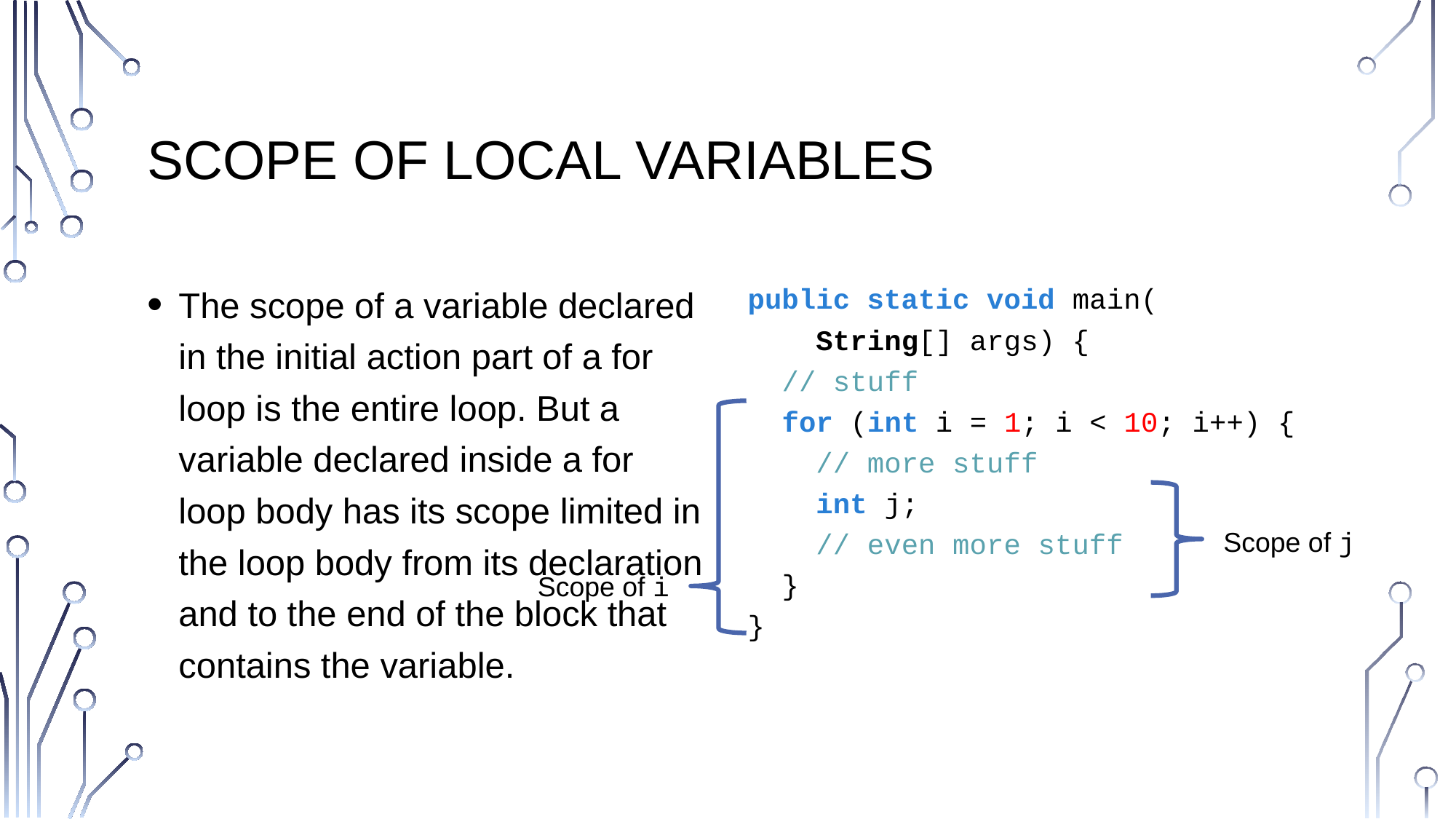

# Scope of Local Variables
The scope of a variable declared in the initial action part of a for loop is the entire loop. But a variable declared inside a for loop body has its scope limited in the loop body from its declaration and to the end of the block that contains the variable.
public static void main(
    String[] args) {
  // stuff
  for (int i = 1; i < 10; i++) {
    // more stuff
    int j;
    // even more stuff
  }
}

Scope of j
Scope of i